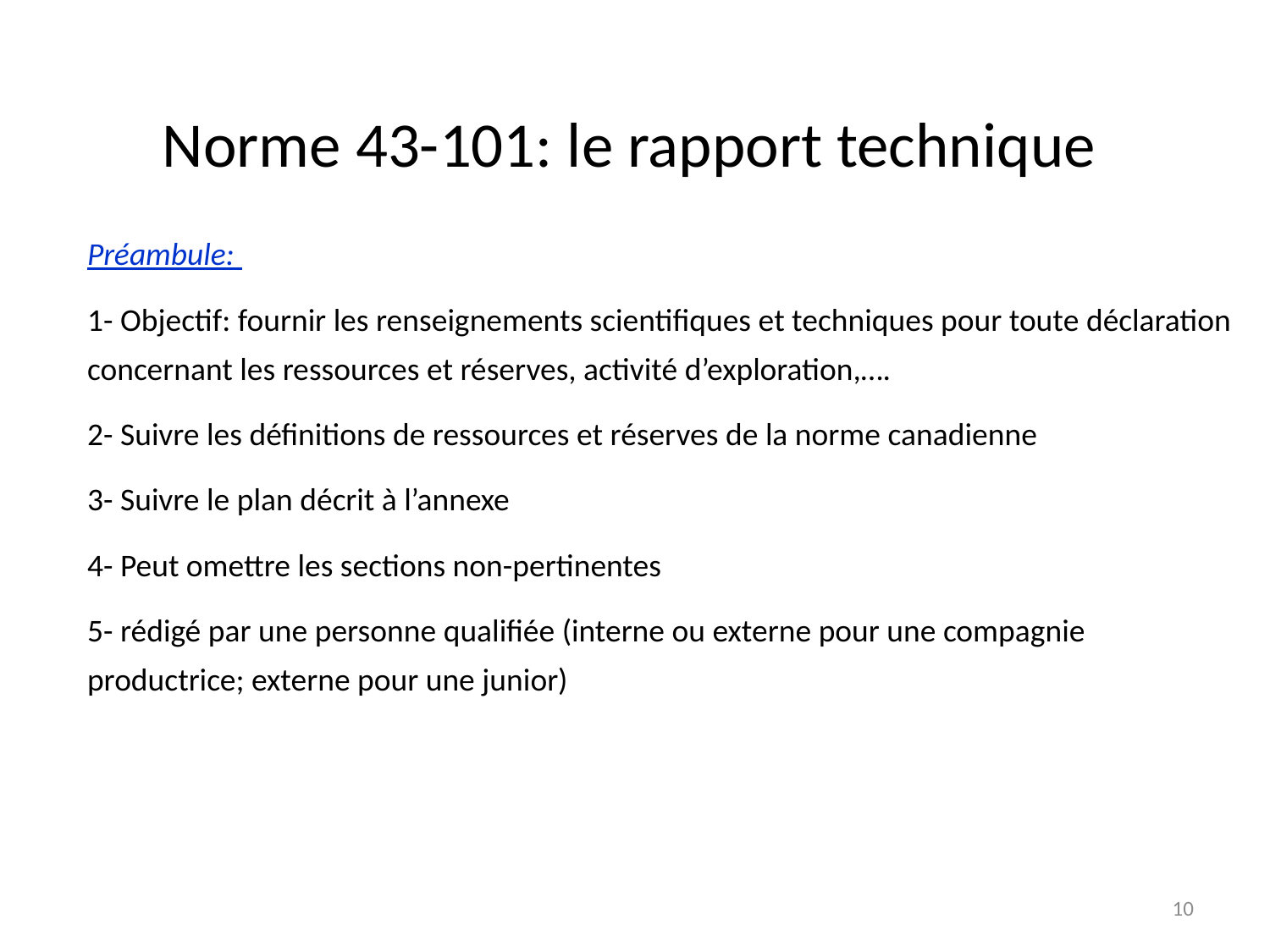

# Norme 43-101: le rapport technique
Préambule:
1- Objectif: fournir les renseignements scientifiques et techniques pour toute déclaration concernant les ressources et réserves, activité d’exploration,….
2- Suivre les définitions de ressources et réserves de la norme canadienne
3- Suivre le plan décrit à l’annexe
4- Peut omettre les sections non-pertinentes
5- rédigé par une personne qualifiée (interne ou externe pour une compagnie productrice; externe pour une junior)

10